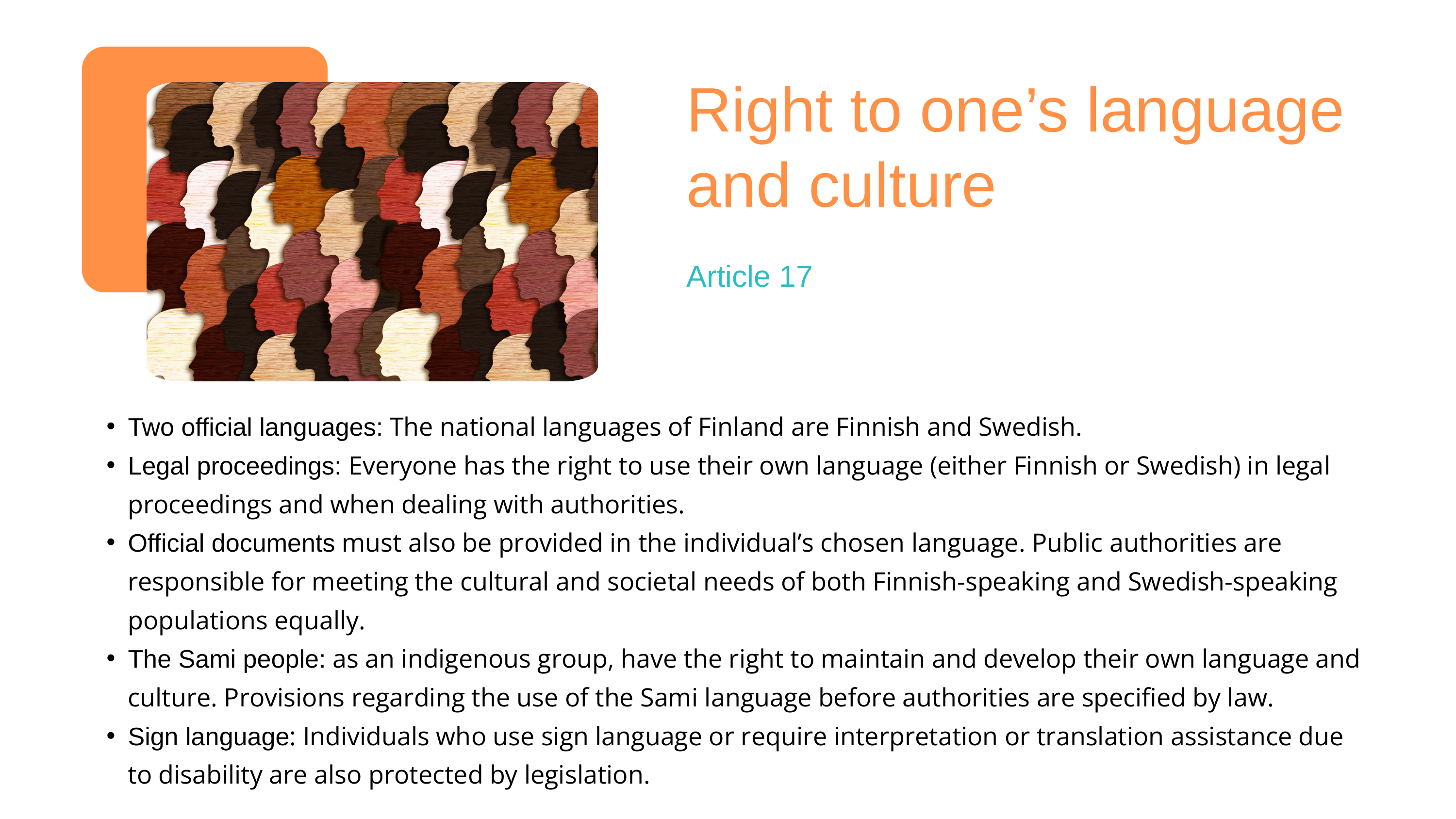

Right to one’s language and culture

Article 17
Two official languages: The national languages of Finland are Finnish and Swedish.
Legal proceedings: Everyone has the right to use their own language (either Finnish or Swedish) in legal proceedings and when dealing with authorities.
Official documents must also be provided in the individual’s chosen language. Public authorities are responsible for meeting the cultural and societal needs of both Finnish-speaking and Swedish-speaking populations equally.
The Sami people: as an indigenous group, have the right to maintain and develop their own language and culture. Provisions regarding the use of the Sami language before authorities are specified by law.
Sign language: Individuals who use sign language or require interpretation or translation assistance due to disability are also protected by legislation.